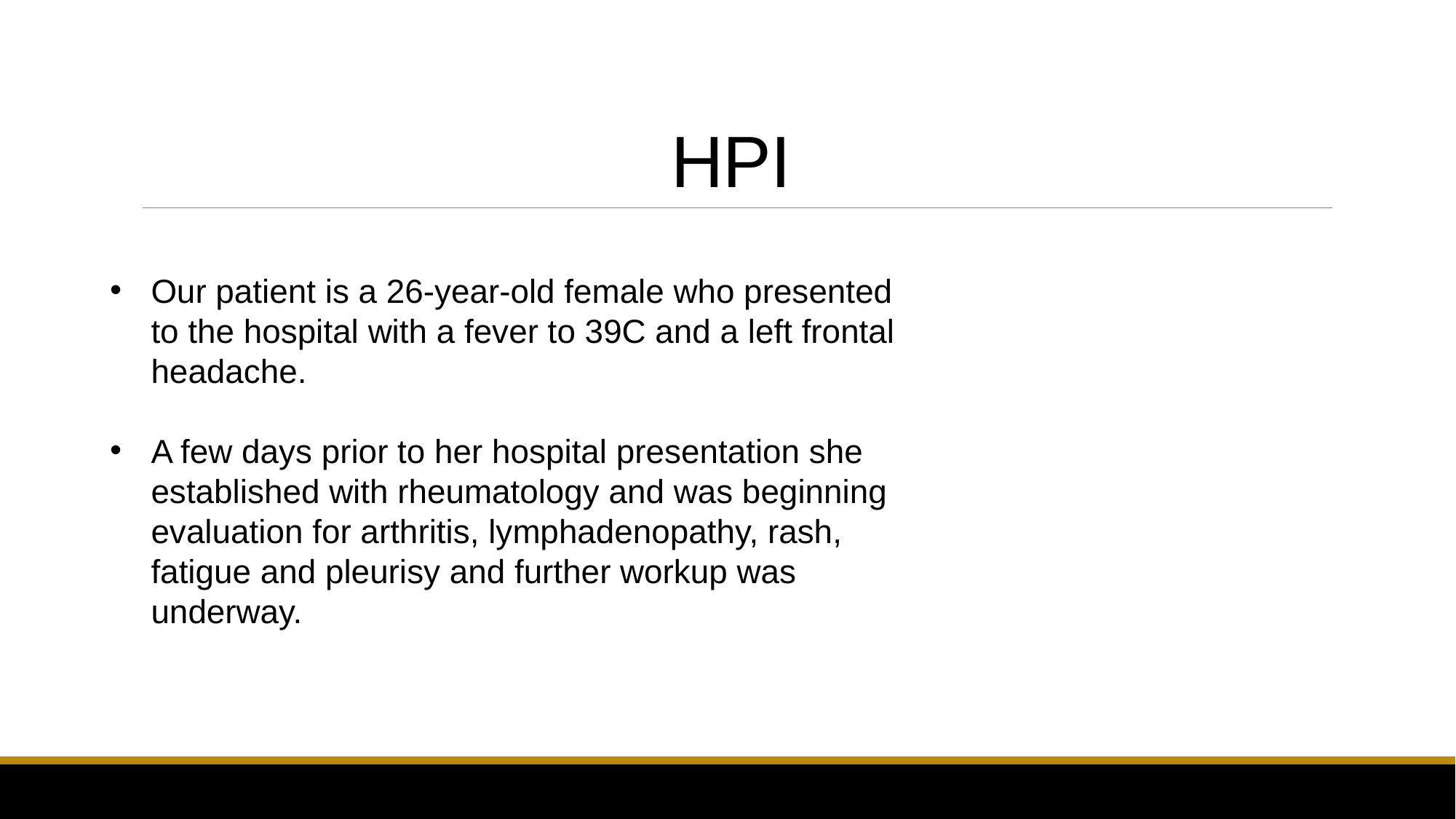

# HPI
Our patient is a 26-year-old female who presented to the hospital with a fever to 39C and a left frontal headache.

A few days prior to her hospital presentation she established with rheumatology and was beginning evaluation for arthritis, lymphadenopathy, rash, fatigue and pleurisy and further workup was underway.